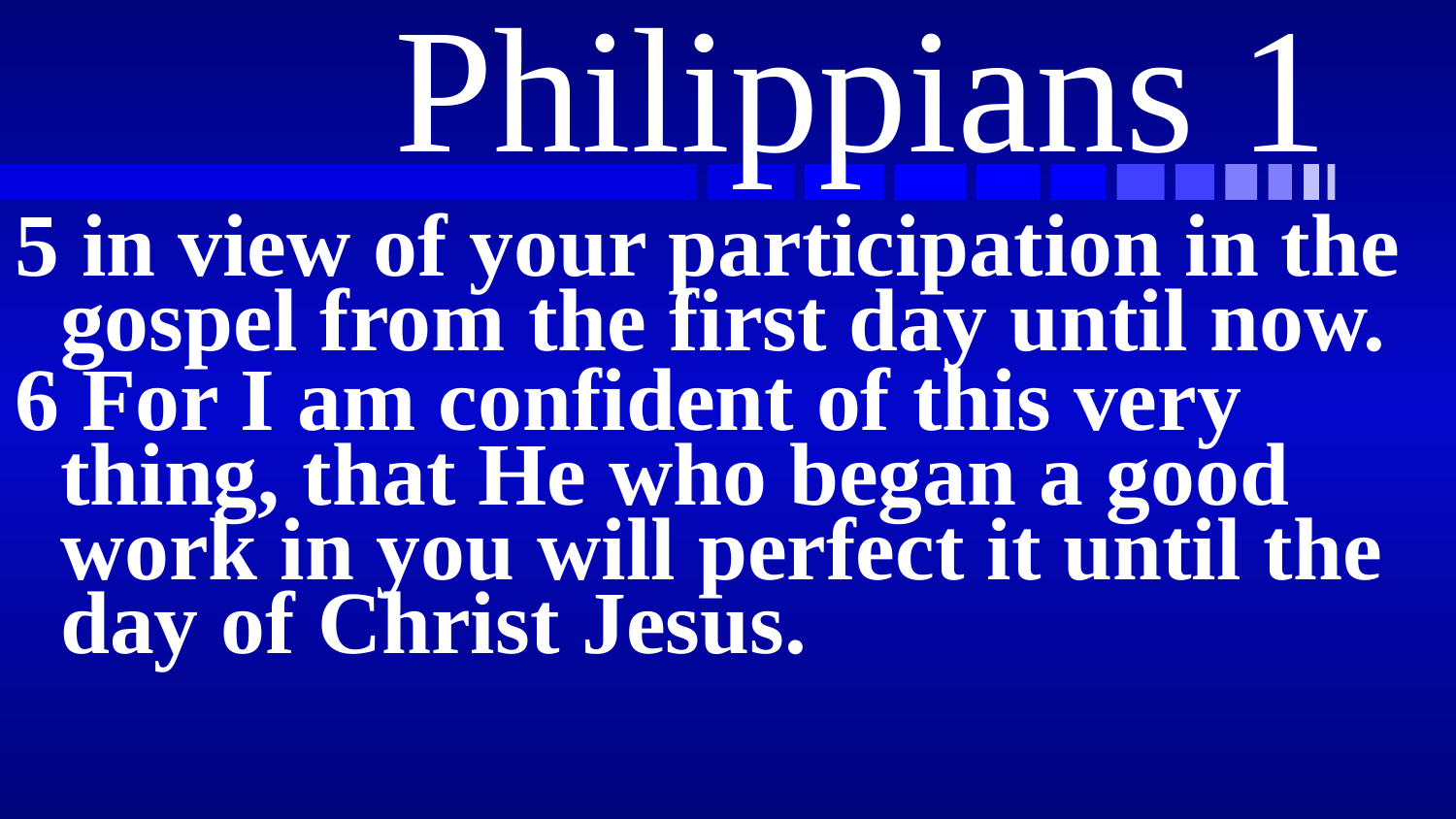

# Philippians 1
5 in view of your participation in the gospel from the first day until now.
6 For I am confident of this very thing, that He who began a good work in you will perfect it until the day of Christ Jesus.